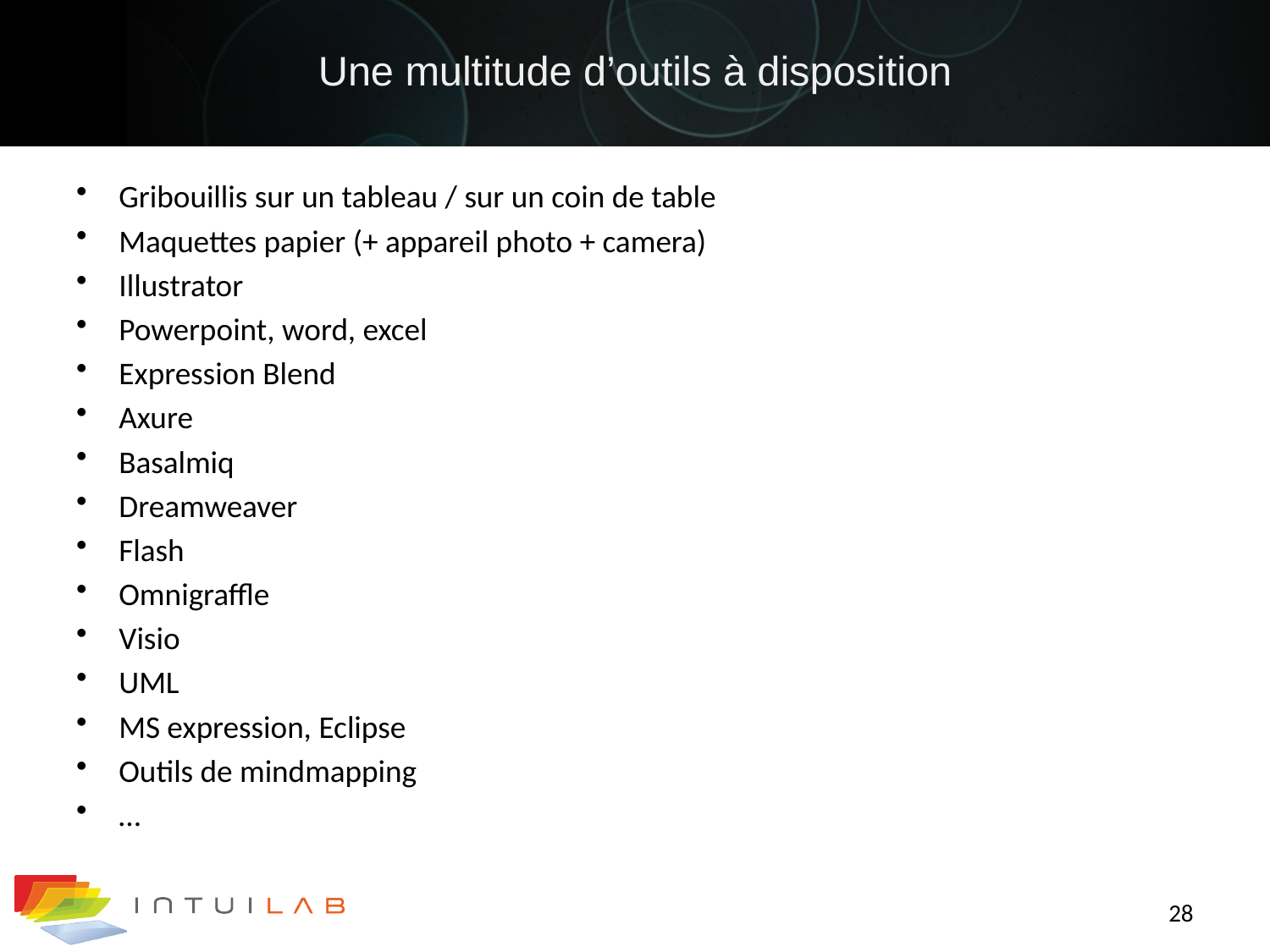

# Une multitude d’outils à disposition
Gribouillis sur un tableau / sur un coin de table
Maquettes papier (+ appareil photo + camera)
Illustrator
Powerpoint, word, excel
Expression Blend
Axure
Basalmiq
Dreamweaver
Flash
Omnigraffle
Visio
UML
MS expression, Eclipse
Outils de mindmapping
…

28